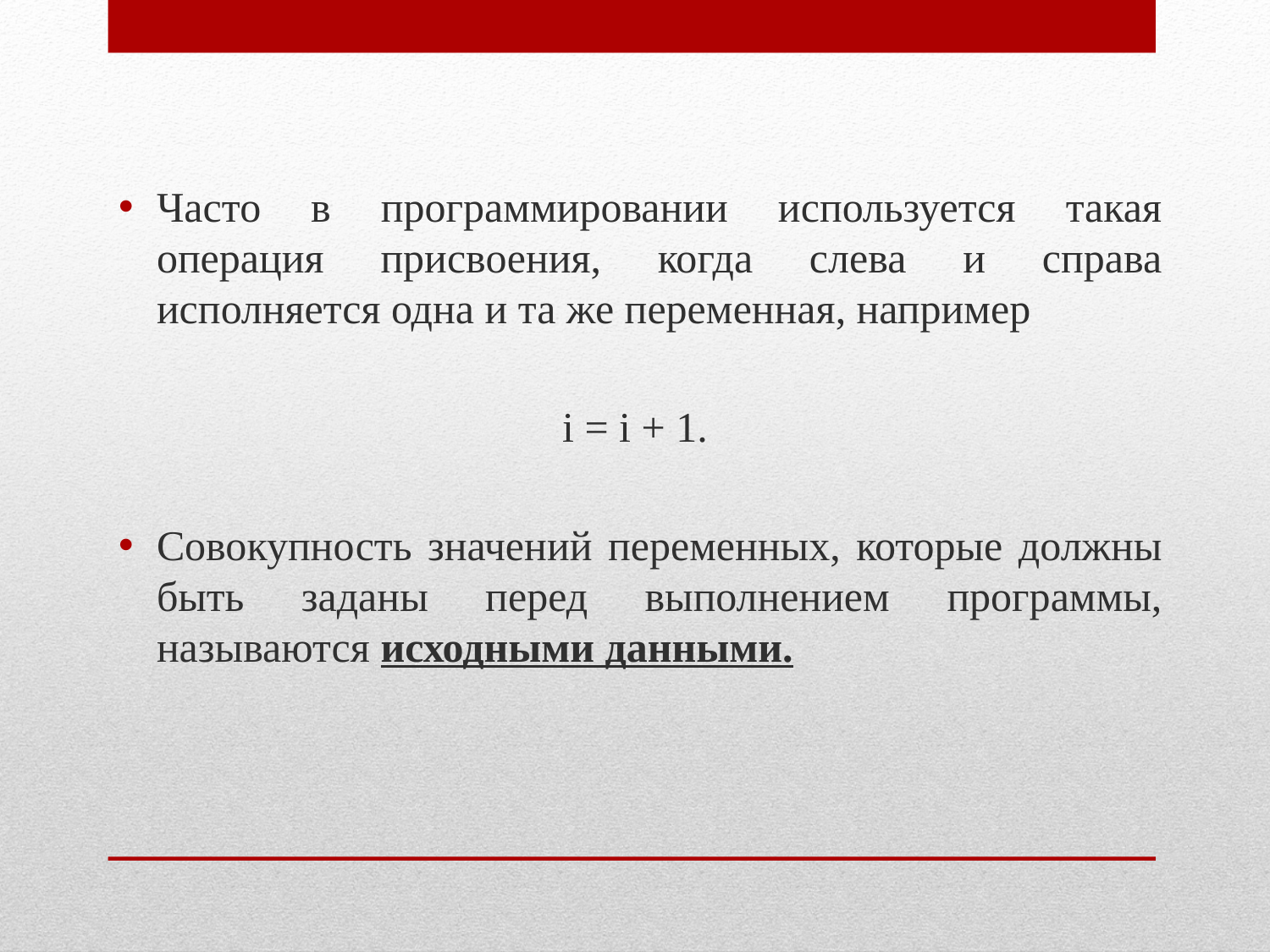

Часто в программировании используется такая операция присвоения, когда слева и справа исполняется одна и та же переменная, например

i = i + 1.

Совокупность значений переменных, которые должны быть заданы перед выполнением программы, называются исходными данными.